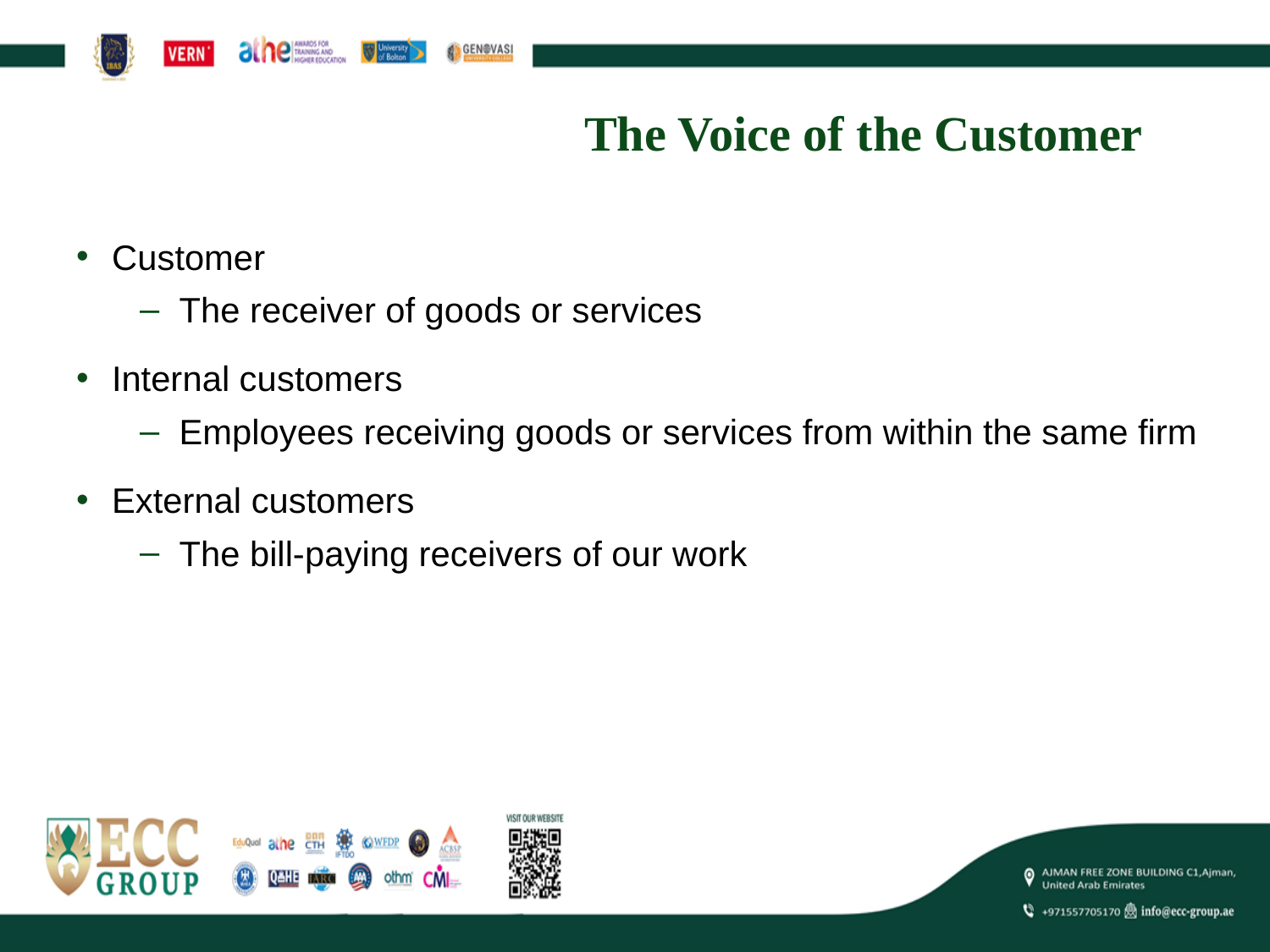

# The Voice of the Customer
Customer
The receiver of goods or services
Internal customers
Employees receiving goods or services from within the same firm
External customers
The bill-paying receivers of our work